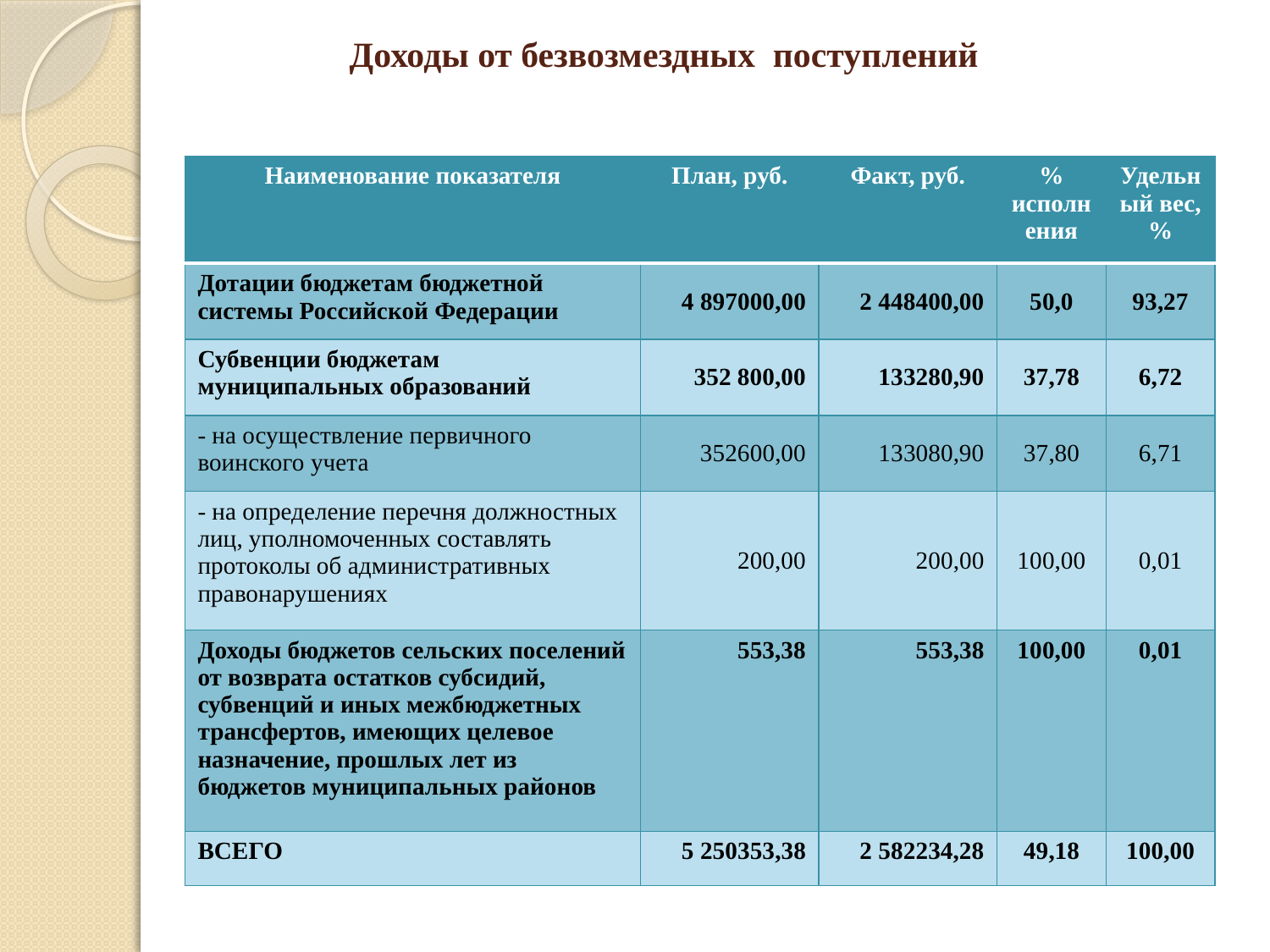

# Доходы от безвозмездных  поступлений
| Наименование показателя | План, руб. | Факт, руб. | % исполнения | Удельный вес, % |
| --- | --- | --- | --- | --- |
| Дотации бюджетам бюджетной системы Российской Федерации | 4 897000,00 | 2 448400,00 | 50,0 | 93,27 |
| Субвенции бюджетам муниципальных образований | 352 800,00 | 133280,90 | 37,78 | 6,72 |
| - на осуществление первичного воинского учета | 352600,00 | 133080,90 | 37,80 | 6,71 |
| - на определение перечня должностных лиц, уполномоченных составлять протоколы об административных правонарушениях | 200,00 | 200,00 | 100,00 | 0,01 |
| Доходы бюджетов сельских поселений от возврата остатков субсидий, субвенций и иных межбюджетных трансфертов, имеющих целевое назначение, прошлых лет из бюджетов муниципальных районов | 553,38 | 553,38 | 100,00 | 0,01 |
| ВСЕГО | 5 250353,38 | 2 582234,28 | 49,18 | 100,00 |